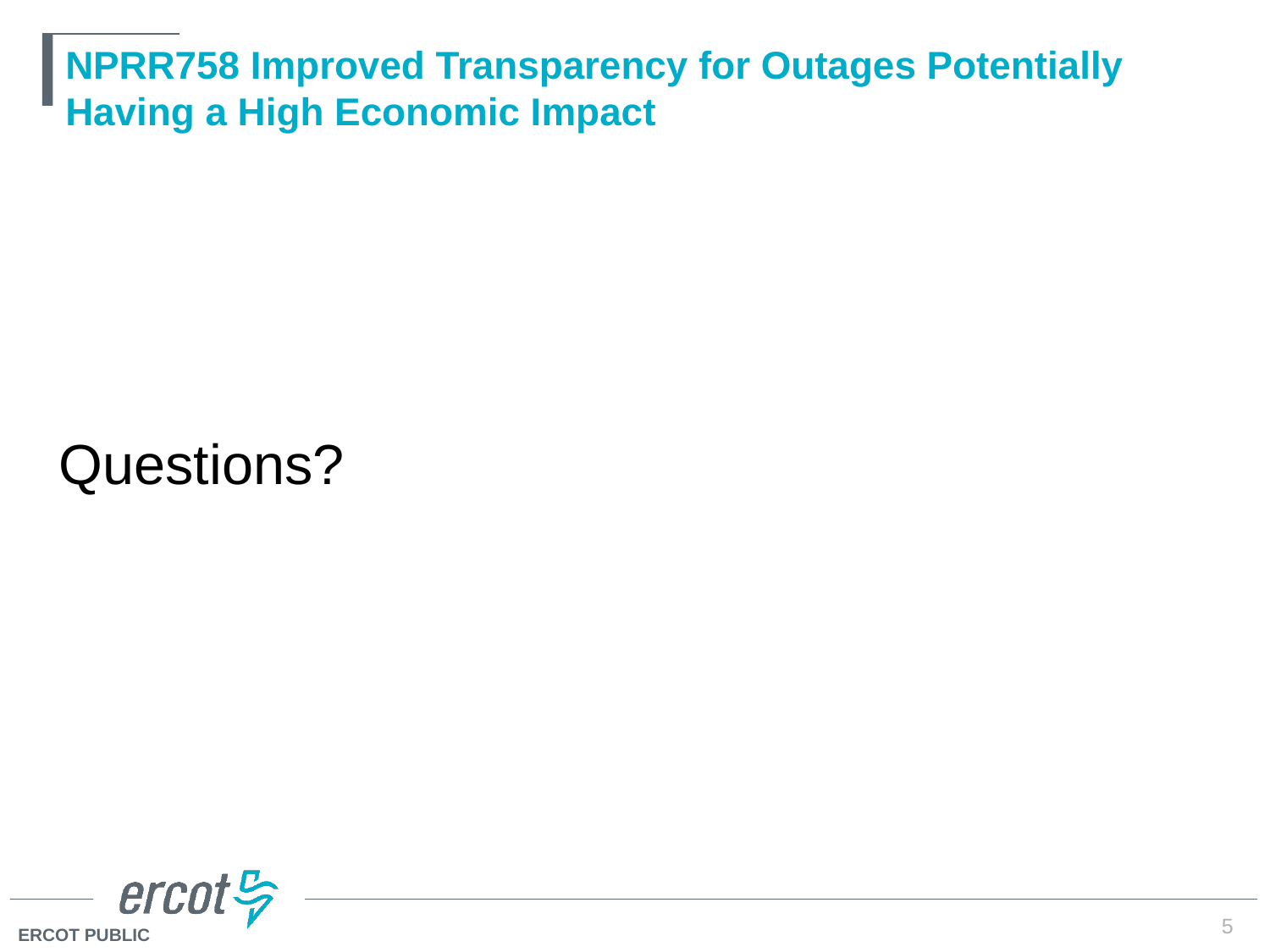

# NPRR758 Improved Transparency for Outages Potentially Having a High Economic Impact

Questions?

5